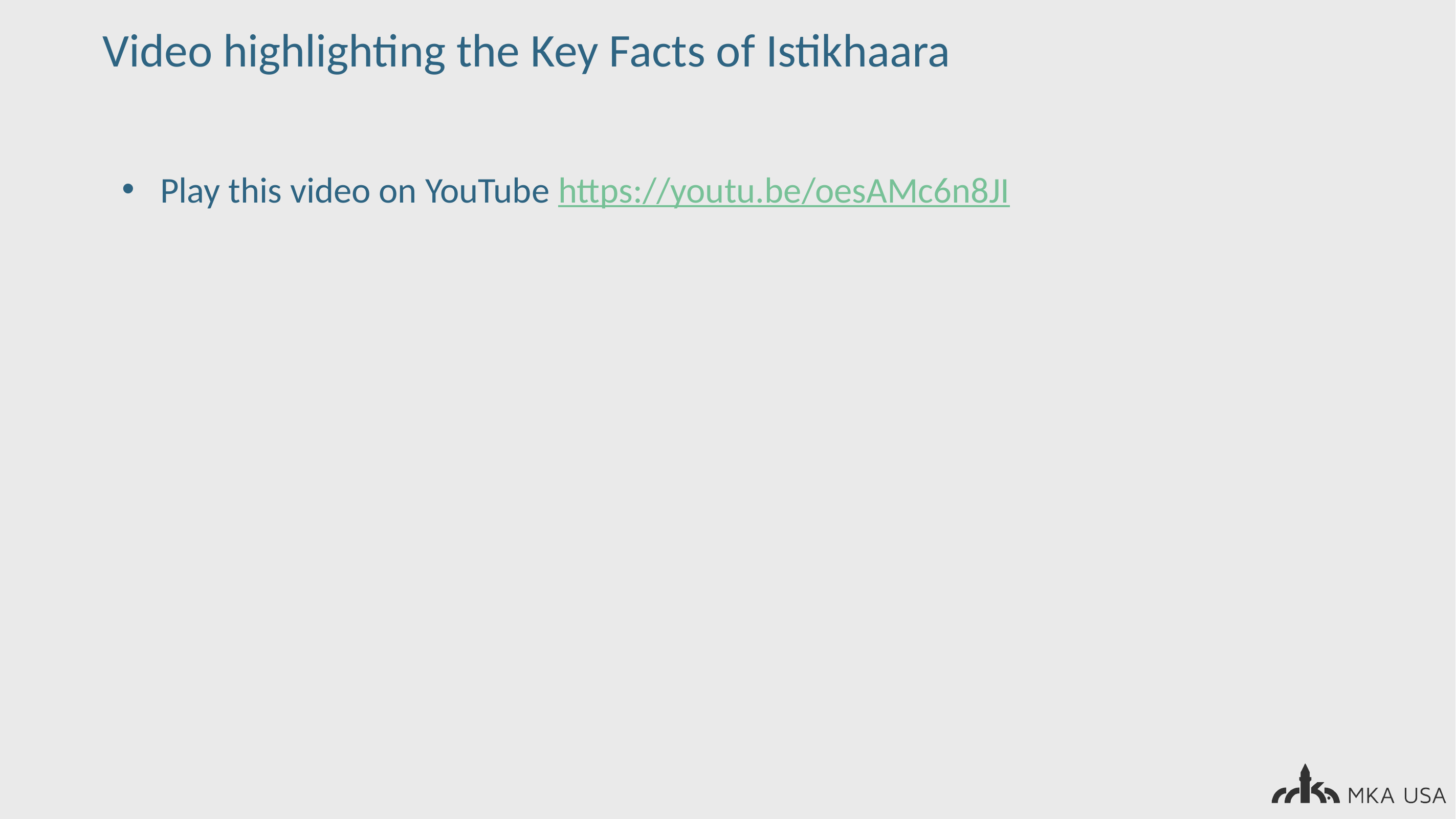

Video highlighting the Key Facts of Istikhaara
Play this video on YouTube https://youtu.be/oesAMc6n8JI